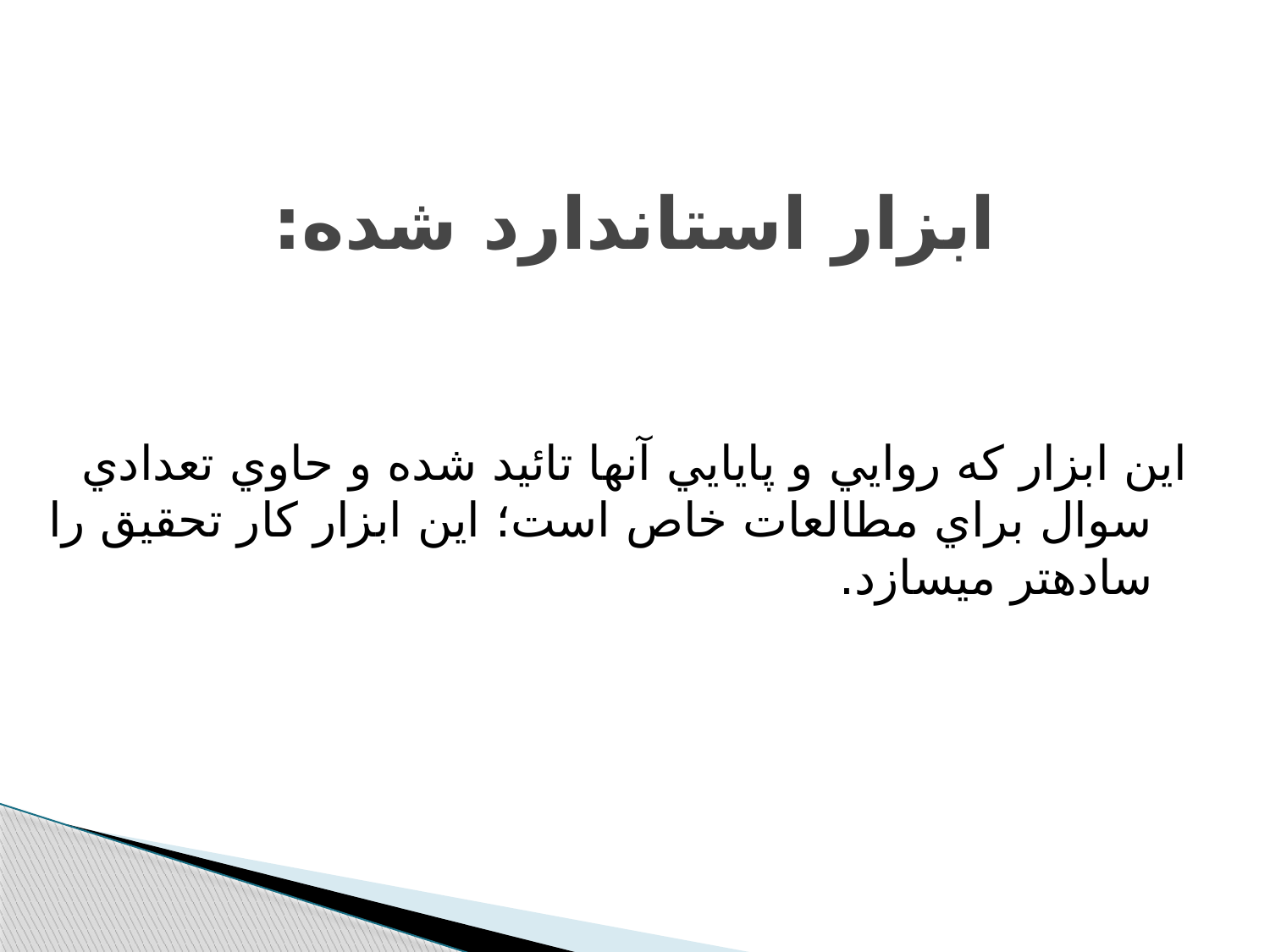

# ابزار استاندارد شده:
اين ابزار که روايي و پايايي آنها تائيد شده و حاوي تعدادي سوال براي مطالعات خاص است؛ اين ابزار کار تحقيق را ساده‫تر مي‫سازد.